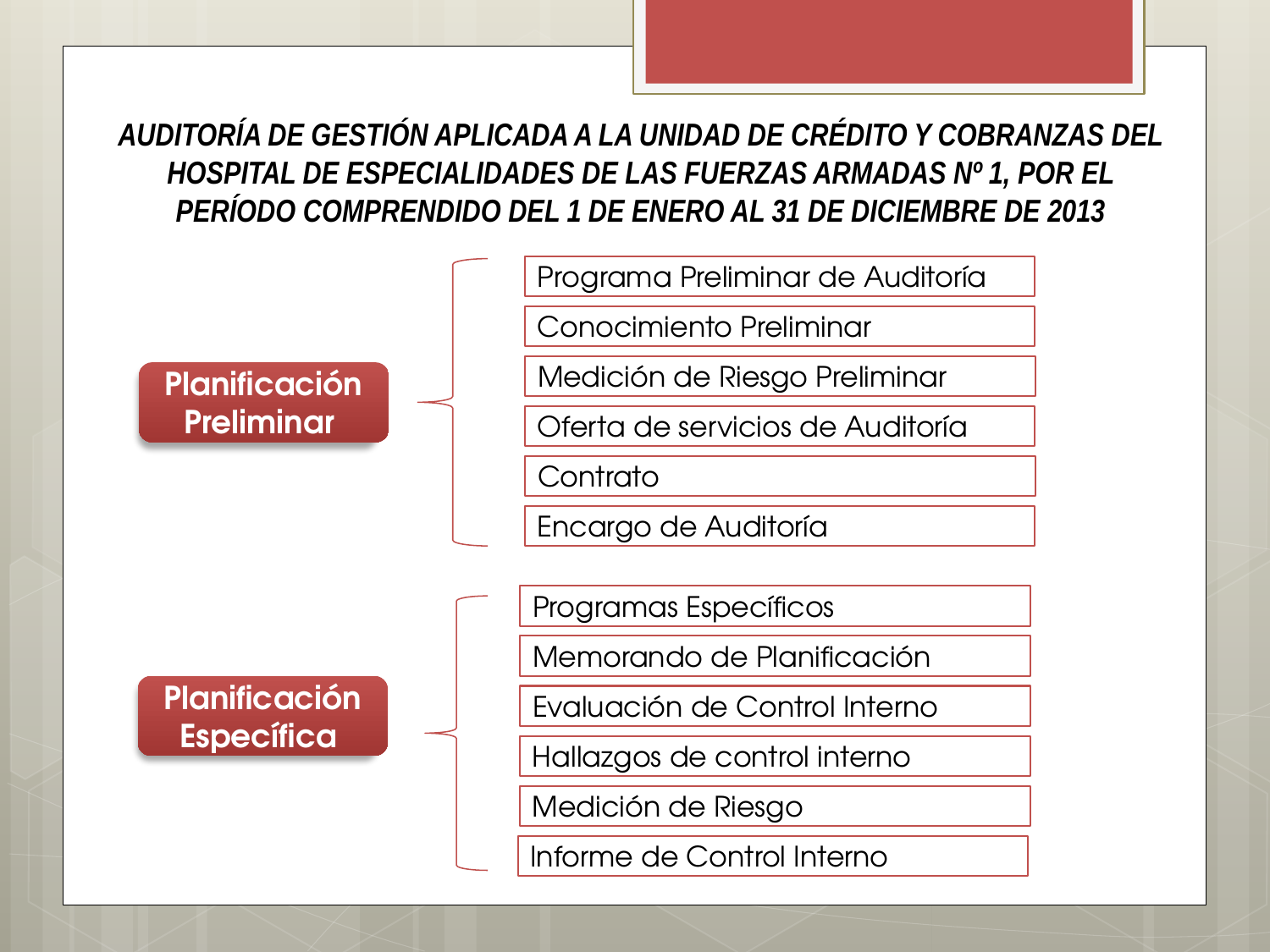

AUDITORÍA DE GESTIÓN APLICADA A LA UNIDAD DE CRÉDITO Y COBRANZAS DEL HOSPITAL DE ESPECIALIDADES DE LAS FUERZAS ARMADAS Nº 1, POR EL PERÍODO COMPRENDIDO DEL 1 DE ENERO AL 31 DE DICIEMBRE DE 2013
Programa Preliminar de Auditoría

Conocimiento Preliminar
Medición de Riesgo Preliminar
Planificación Preliminar
Oferta de servicios de Auditoría
Contrato
Encargo de Auditoría
Programas Específicos

Memorando de Planificación
Planificación Específica
Evaluación de Control Interno
Hallazgos de control interno
Medición de Riesgo
Informe de Control Interno